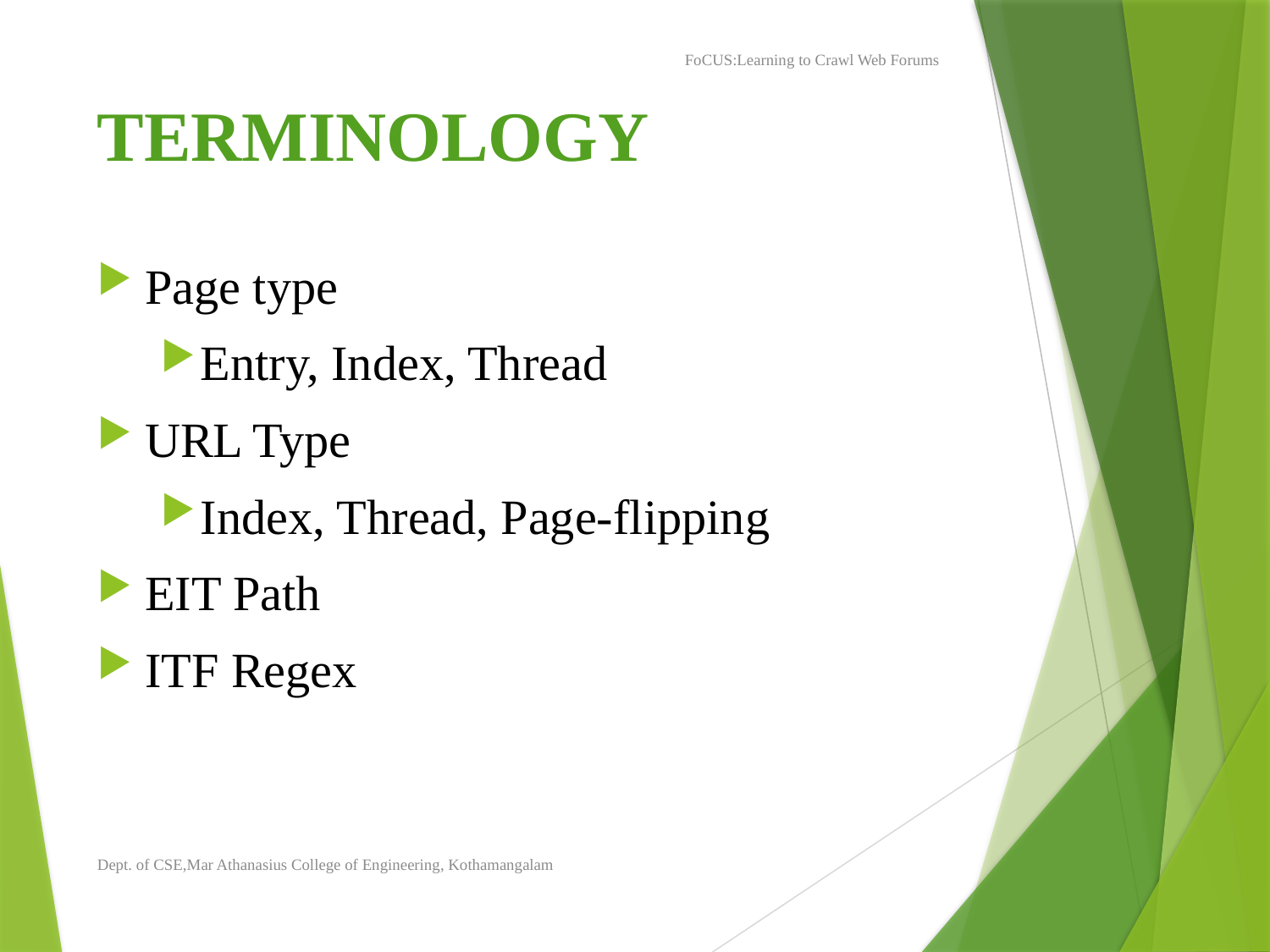

FoCUS:Learning to Crawl Web Forums
# TERMINOLOGY
Page type
Entry, Index, Thread
URL Type
Index, Thread, Page-flipping
EIT Path
ITF Regex
Dept. of CSE,Mar Athanasius College of Engineering, Kothamangalam